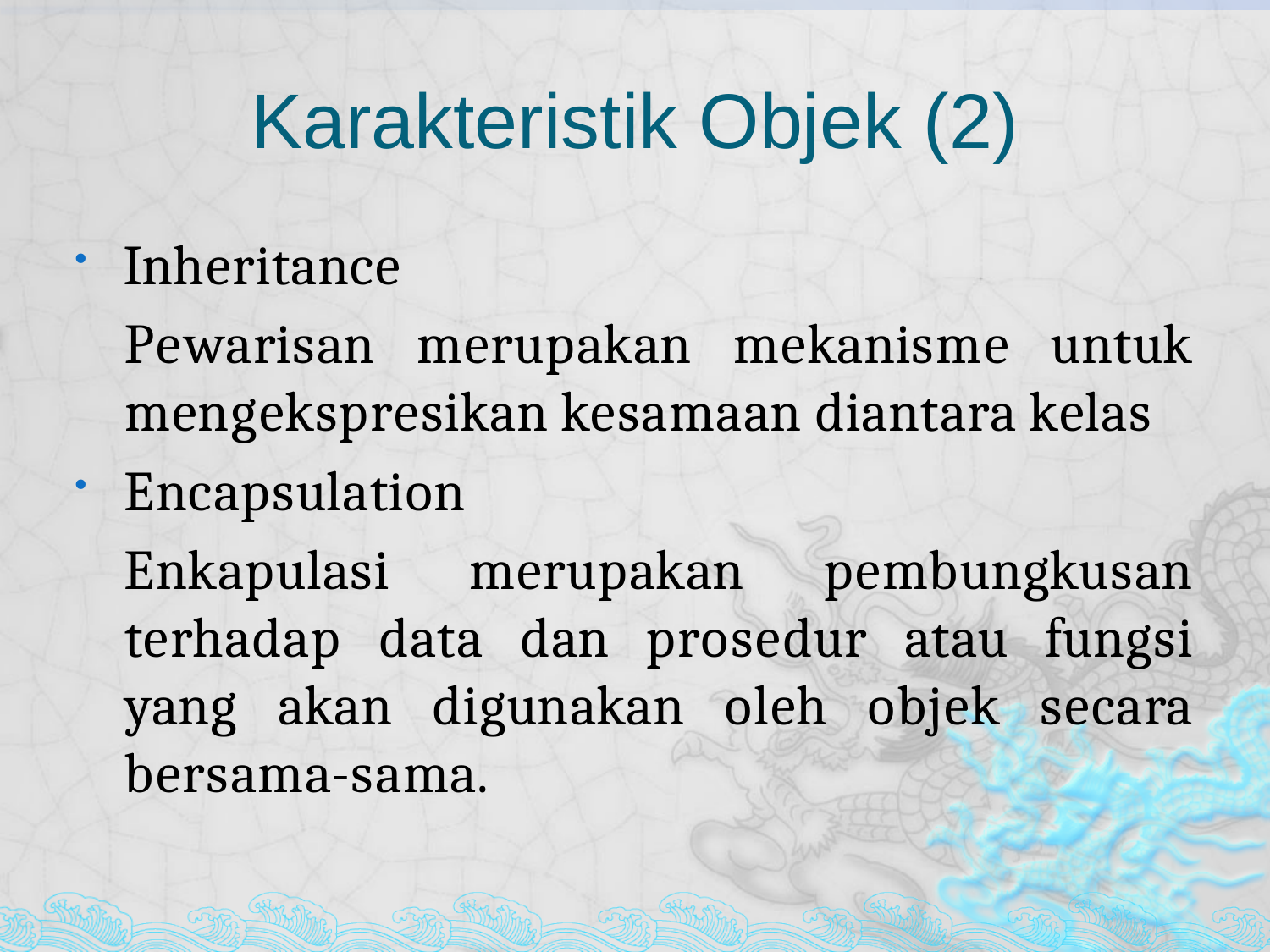

# Karakteristik Objek (2)
Inheritance
	Pewarisan merupakan mekanisme untuk mengekspresikan kesamaan diantara kelas
Encapsulation
	Enkapulasi merupakan pembungkusan terhadap data dan prosedur atau fungsi yang akan digunakan oleh objek secara bersama-sama.